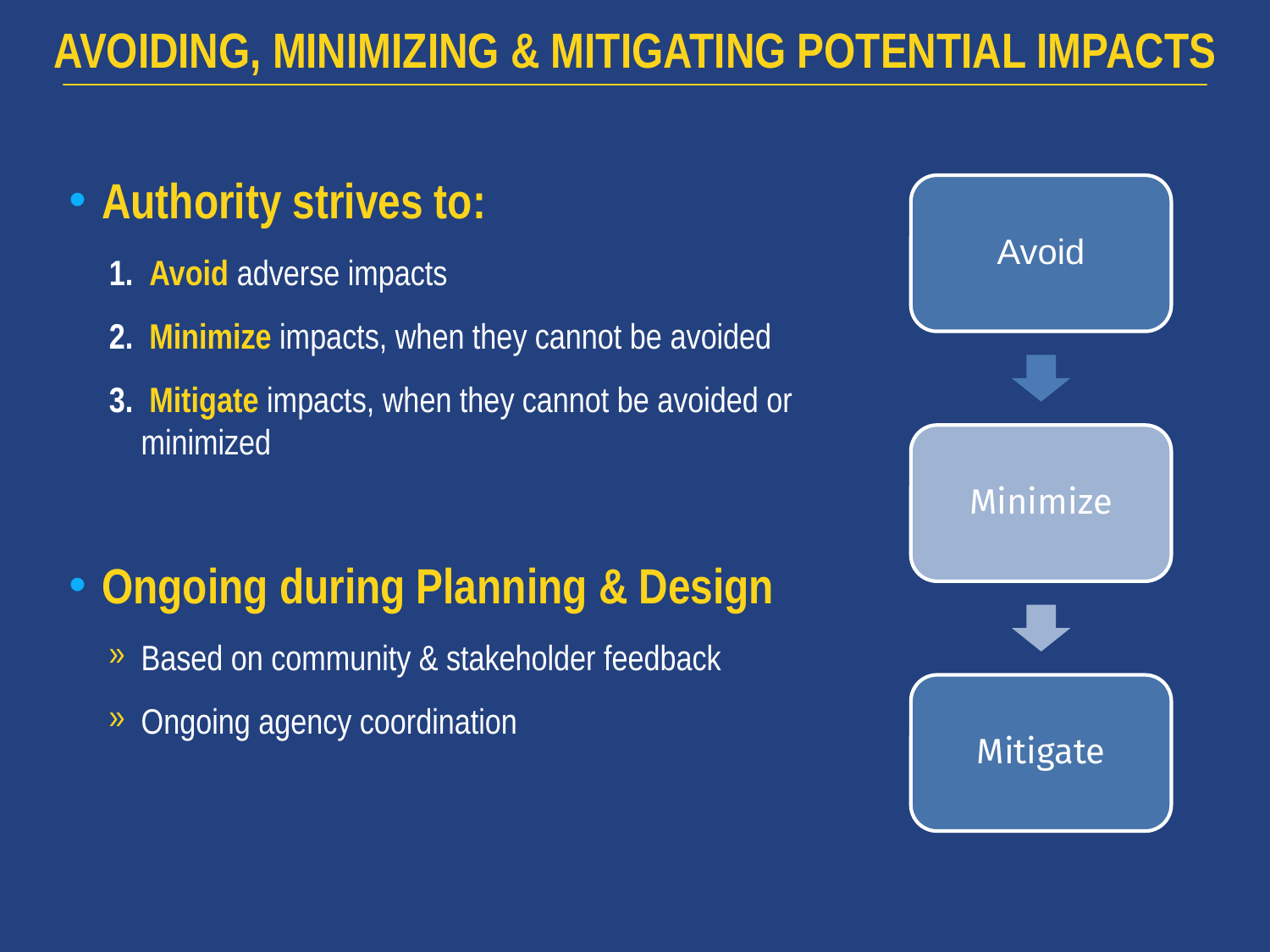

# AVOIDING, MINIMIZING & MITIGATING POTENTIAL IMPACTS
Authority strives to:
1.  Avoid adverse impacts
2.  Minimize impacts, when they cannot be avoided
3.  Mitigate impacts, when they cannot be avoided or minimized

Ongoing during Planning & Design
Based on community & stakeholder feedback
Ongoing agency coordination

Avoid

Minimize

Mitigate